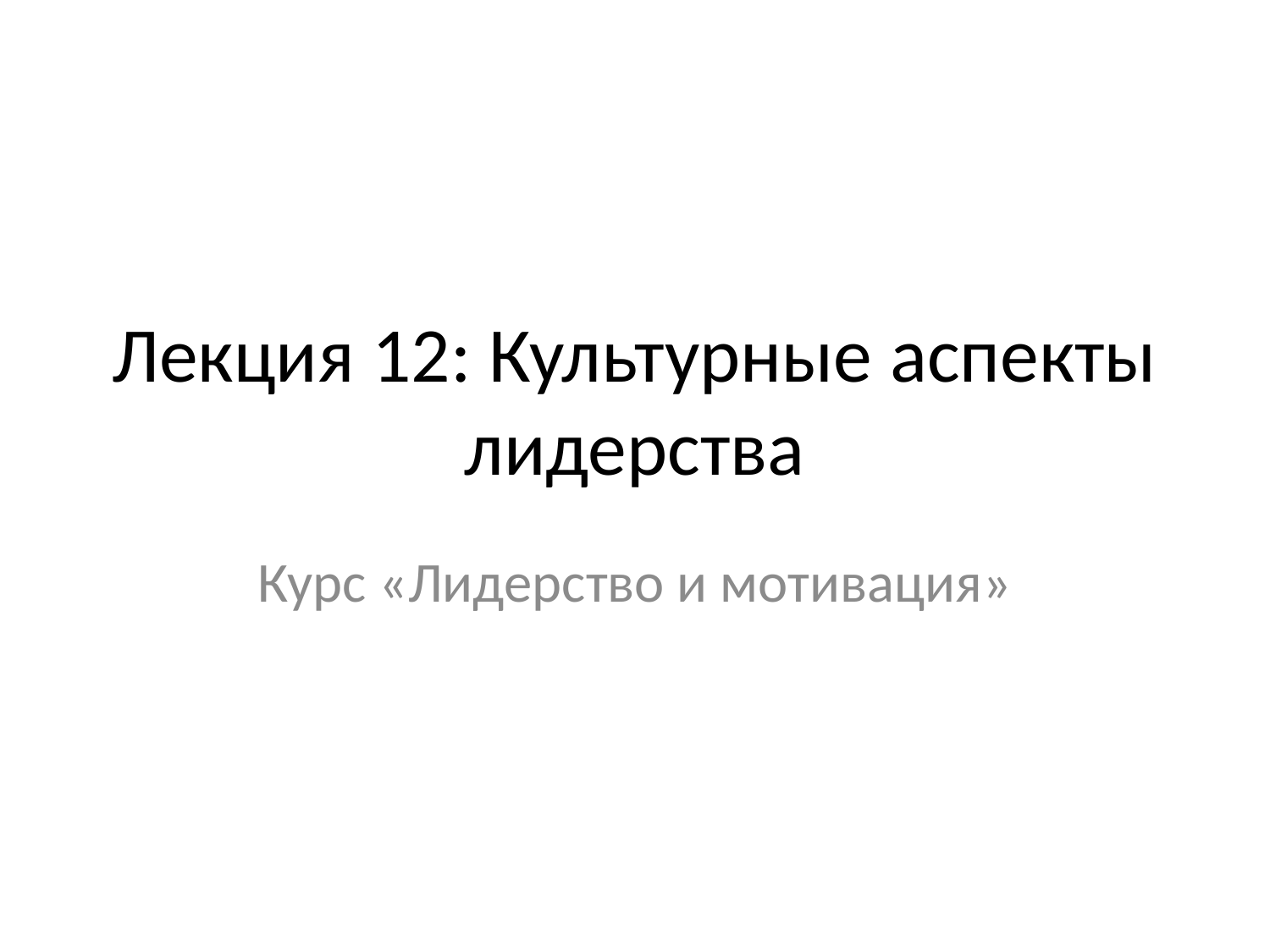

# Лекция 12: Культурные аспекты лидерства
Курс «Лидерство и мотивация»